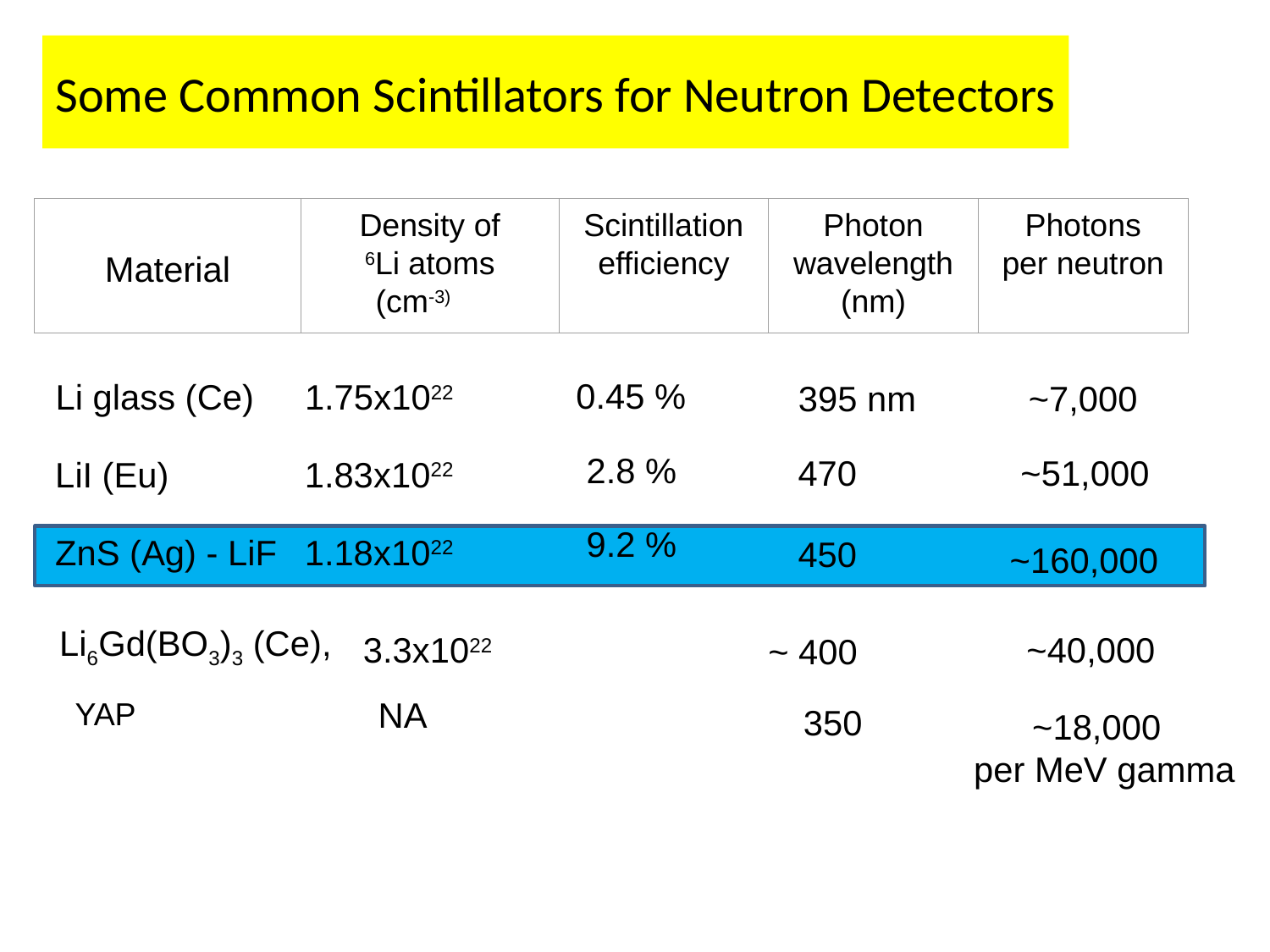

# Some Common Scintillators for Neutron Detectors

Material

Density of
6Li atoms
      (cm-3)

Scintillation
efficiency

Photon
wavelength (nm)

Photons per neutron

0.45 %

Li glass (Ce)

1.75x1022
395 nm

   ~7,000

2.8 %

470

   ~51,000

LiI (Eu)

1.83x1022

9.2 %

ZnS (Ag) - LiF

1.18x1022

450

~160,000

Li6Gd(BO3)3 (Ce),
~40,000
3.3x1022
~ 400
NA
YAP
350
      ~18,000
per MeV gamma